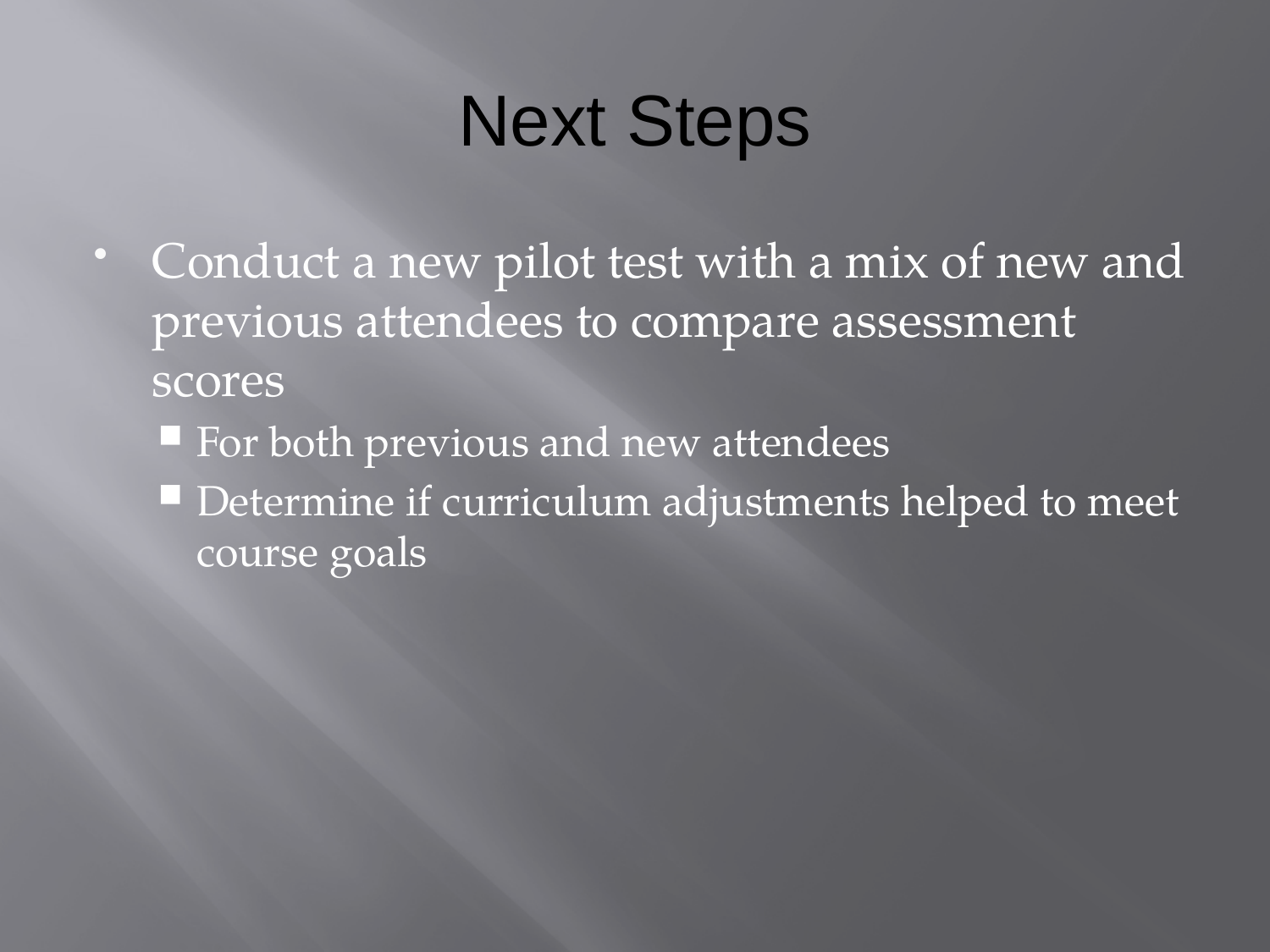

# Next Steps
Conduct a new pilot test with a mix of new and previous attendees to compare assessment scores
For both previous and new attendees
Determine if curriculum adjustments helped to meet course goals